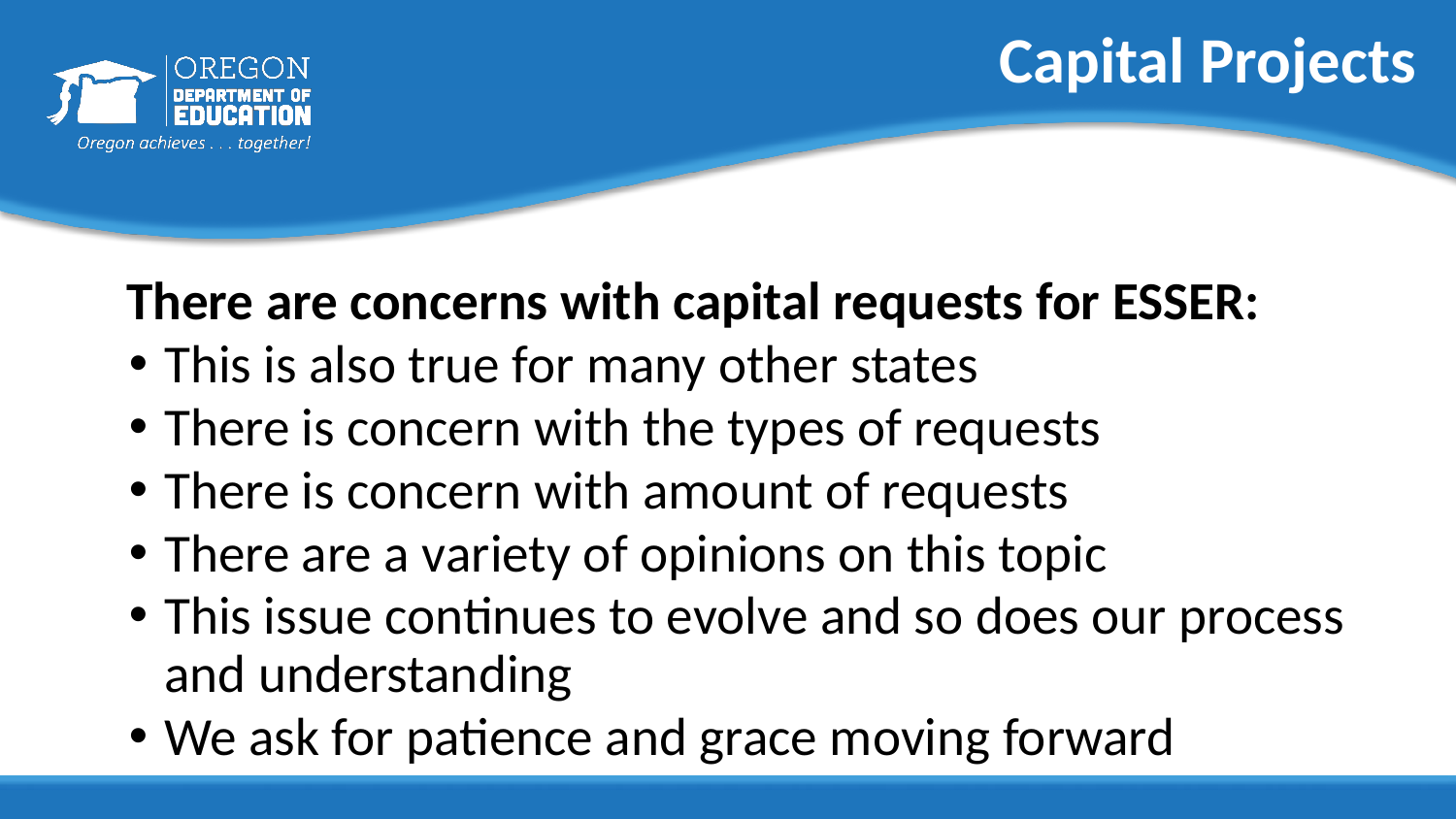

# Capital Projects
There are concerns with capital requests for ESSER:
This is also true for many other states
There is concern with the types of requests
There is concern with amount of requests
There are a variety of opinions on this topic
This issue continues to evolve and so does our process and understanding
We ask for patience and grace moving forward